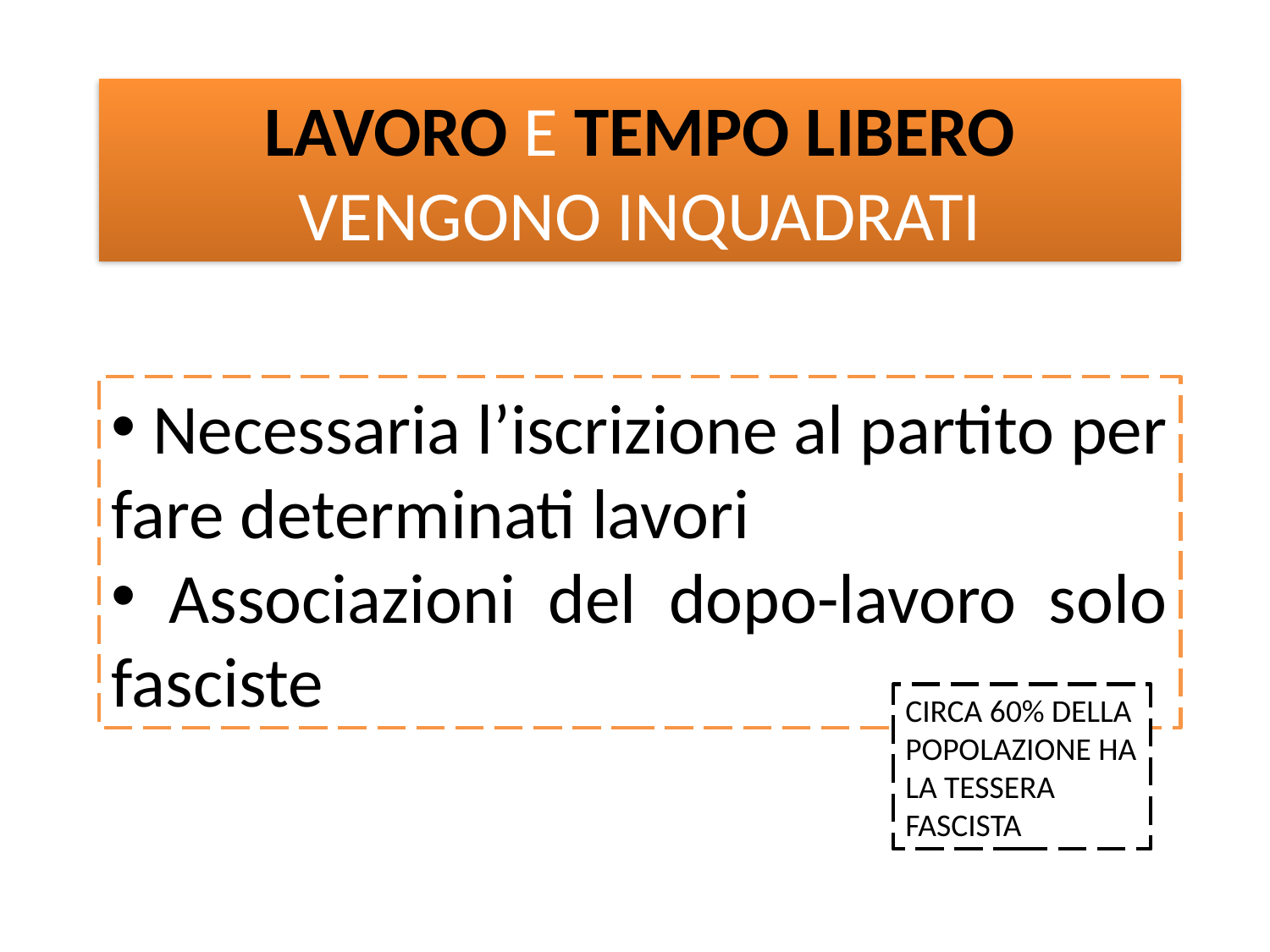

LAVORO E TEMPO LIBERO VENGONO INQUADRATI
 Necessaria l’iscrizione al partito per fare determinati lavori
 Associazioni del dopo-lavoro solo fasciste
CIRCA 60% DELLA POPOLAZIONE HA LA TESSERA FASCISTA